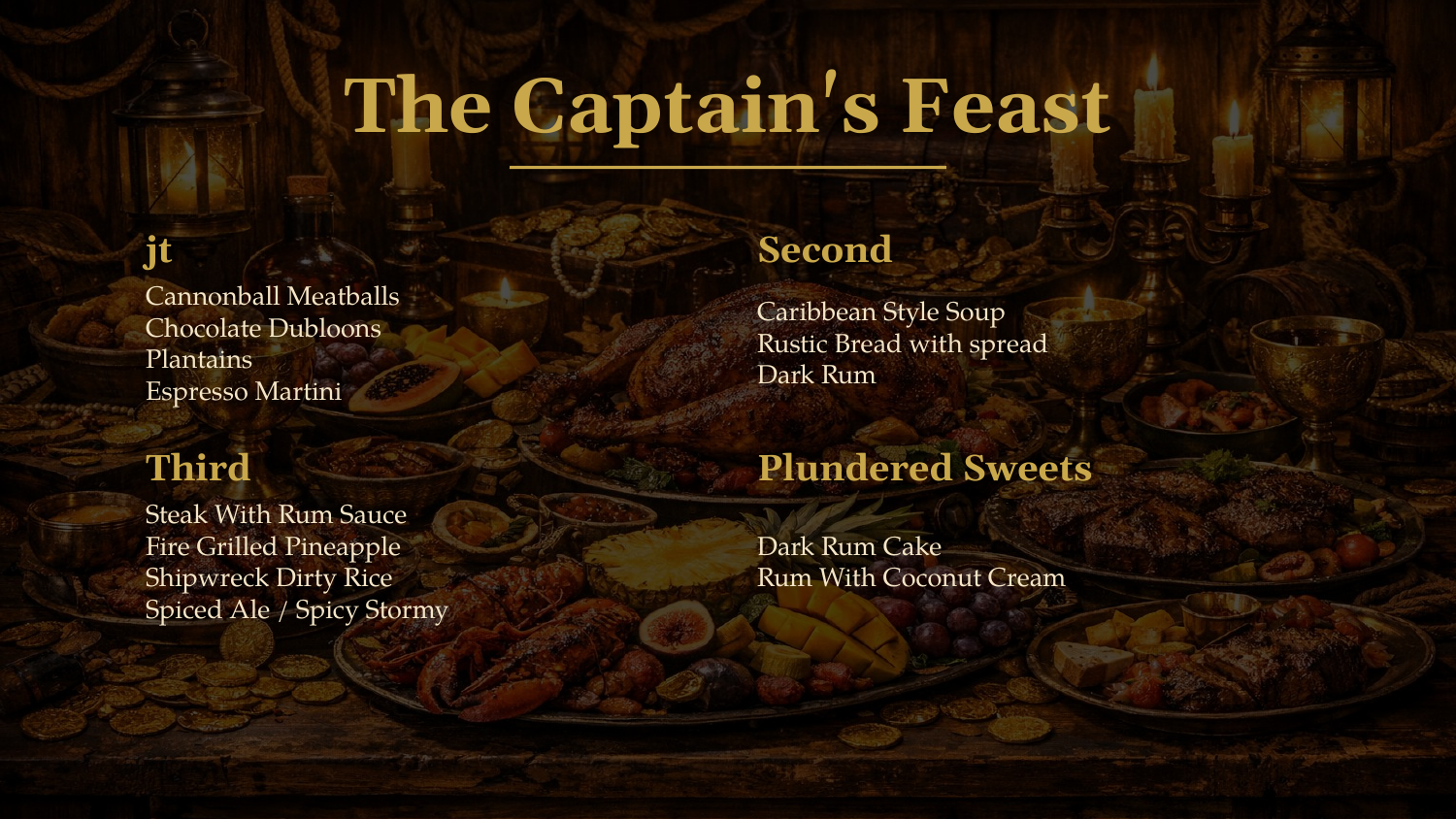

The Captain's Feast

jt
Second
Cannonball Meatballs
Chocolate Dubloons
Plantains
Espresso Martini
Caribbean Style Soup
Rustic Bread with spread
Dark Rum
Third
Plundered Sweets
Steak With Rum Sauce
Fire Grilled Pineapple
Shipwreck Dirty Rice
Spiced Ale / Spicy Stormy
Dark Rum Cake
Rum With Coconut Cream